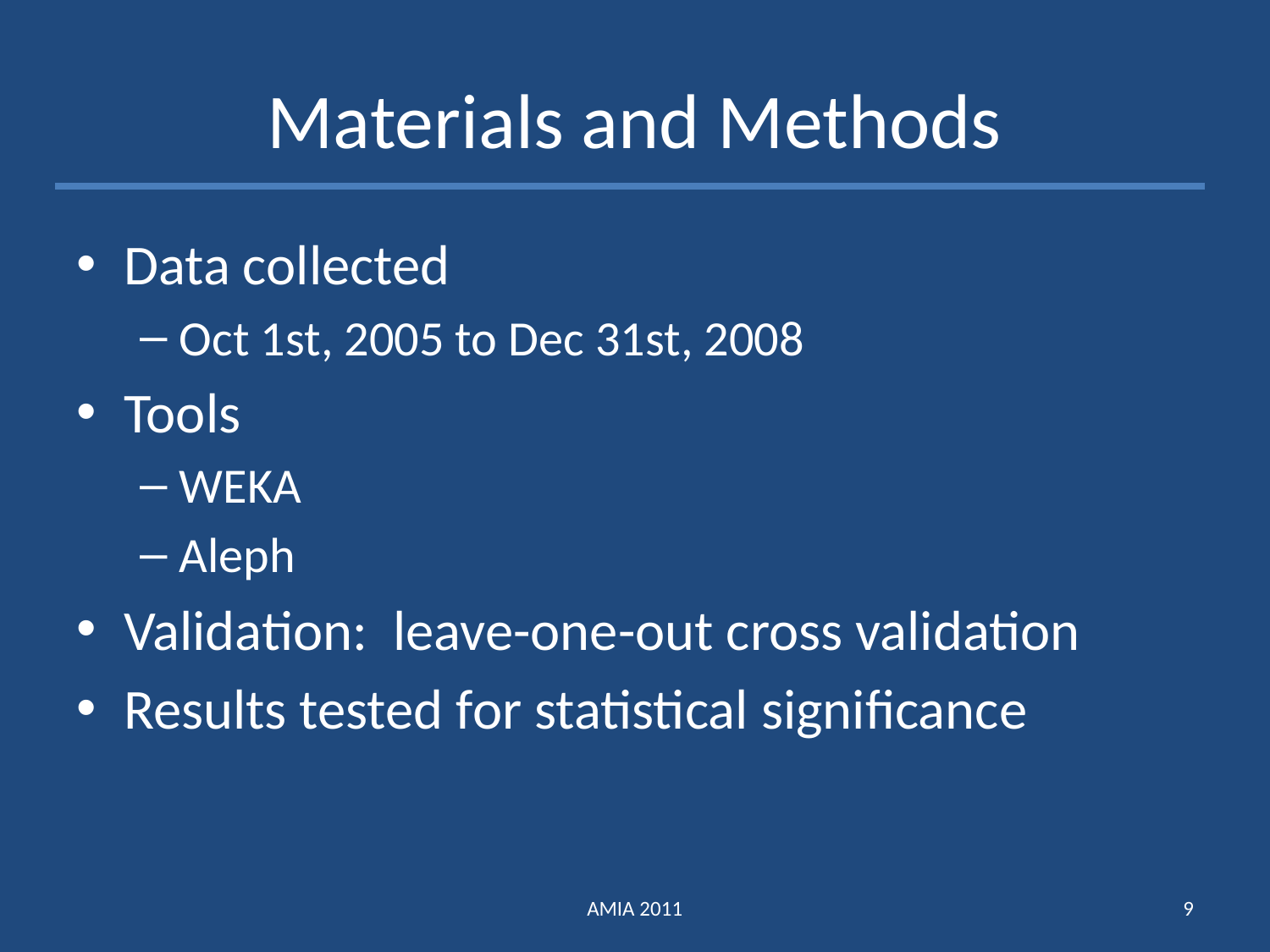

# Materials and Methods
Data collected
Oct 1st, 2005 to Dec 31st, 2008
Tools
WEKA
Aleph
Validation:  leave-one-out cross validation
Results tested for statistical significance
AMIA 2011
9